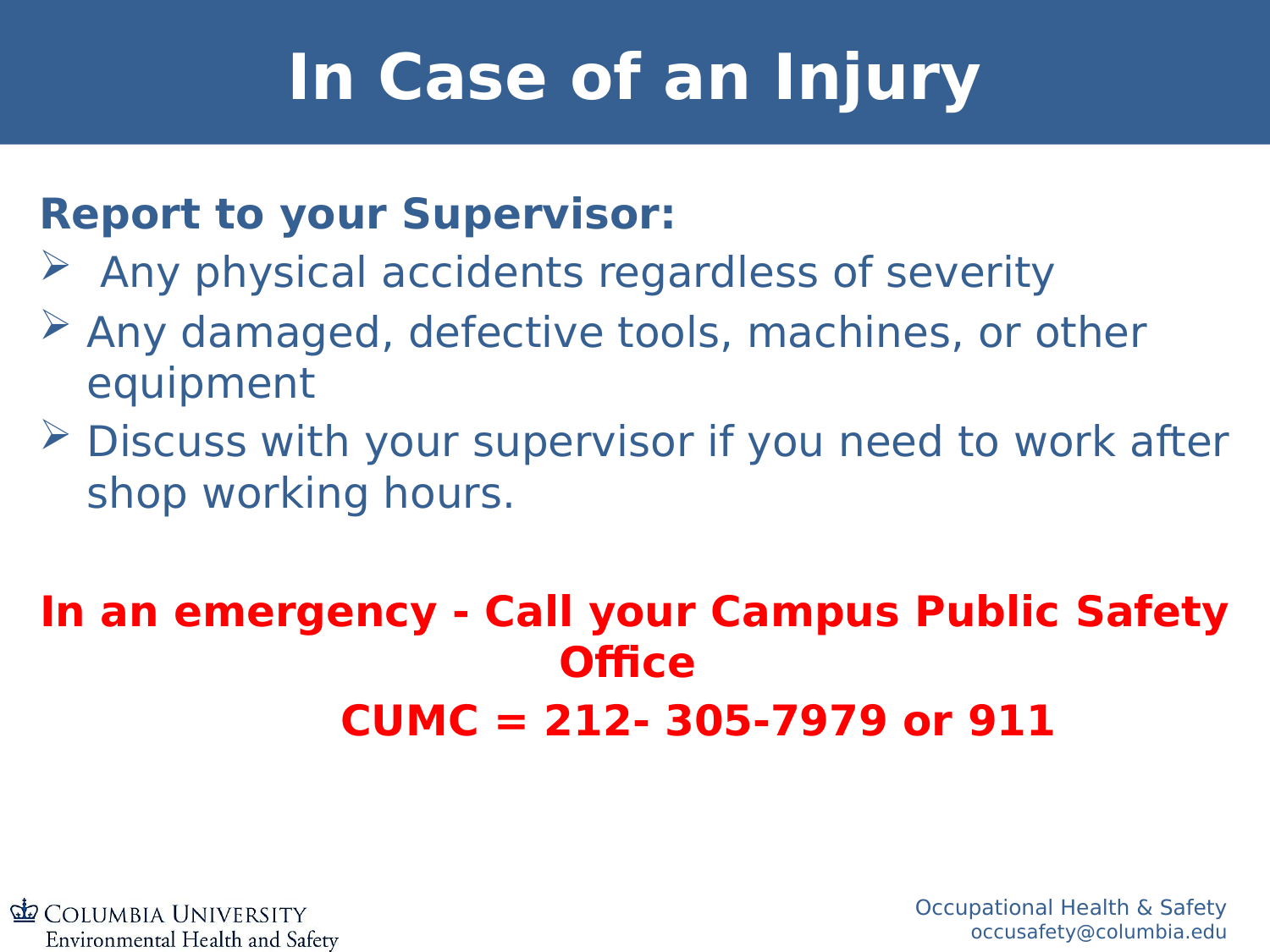

# In Case of an Injury
Report to your Supervisor:
 Any physical accidents regardless of severity
Any damaged, defective tools, machines, or other equipment
Discuss with your supervisor if you need to work after shop working hours.

In an emergency - Call your Campus Public Safety Office
	CUMC = 212- 305-7979 or 911